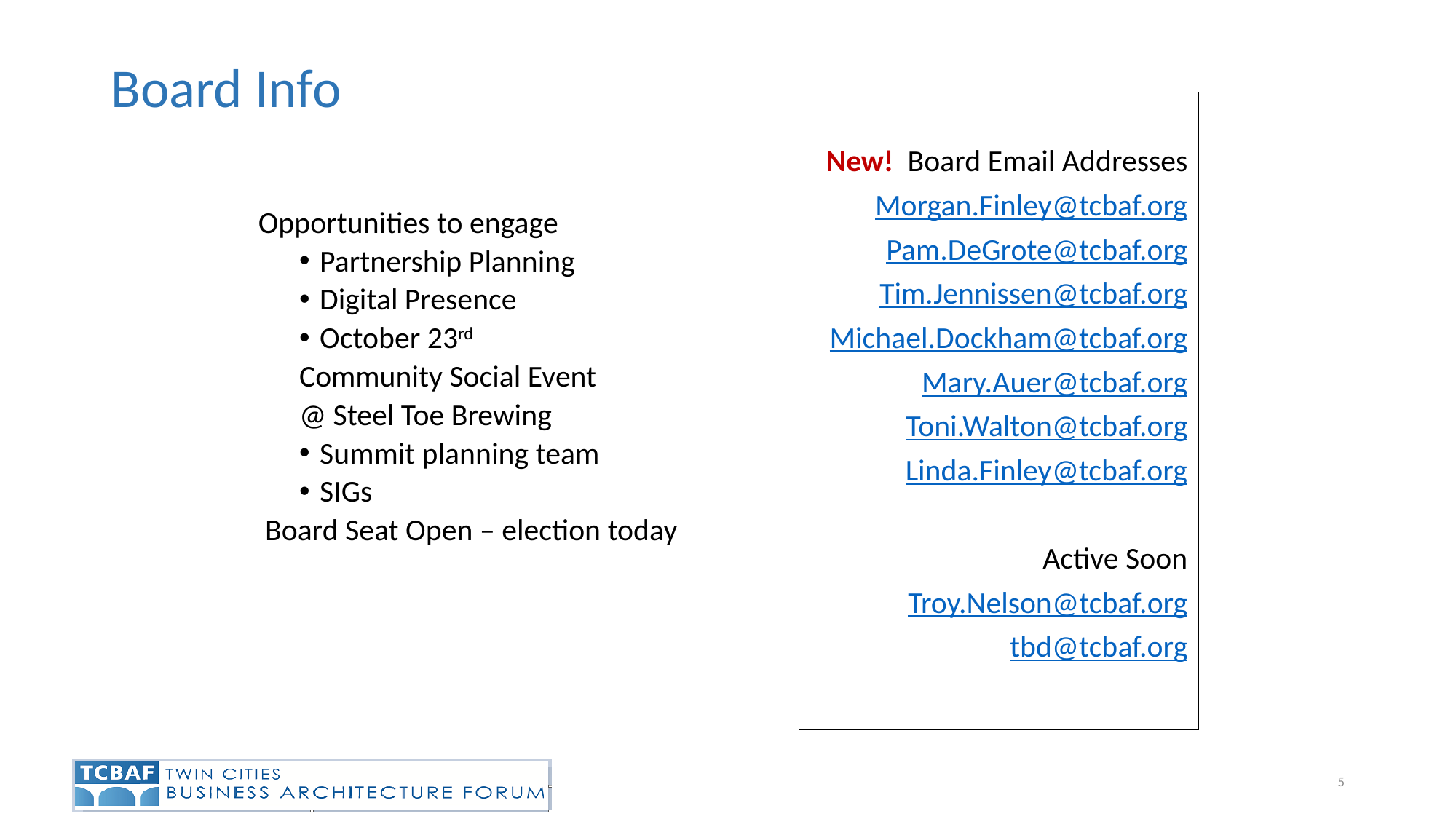

# Board Info

New!  Board Email Addresses
Morgan.Finley@tcbaf.org
Pam.DeGrote@tcbaf.org
Tim.Jennissen@tcbaf.org
Michael.Dockham@tcbaf.org
Mary.Auer@tcbaf.org
Toni.Walton@tcbaf.org
Linda.Finley@tcbaf.org

Active Soon
Troy.Nelson@tcbaf.org
tbd@tcbaf.org

Opportunities to engage
Partnership Planning
Digital Presence
October 23rd
Community Social Event
@ Steel Toe Brewing
Summit planning team
SIGs
 Board Seat Open – election today
5